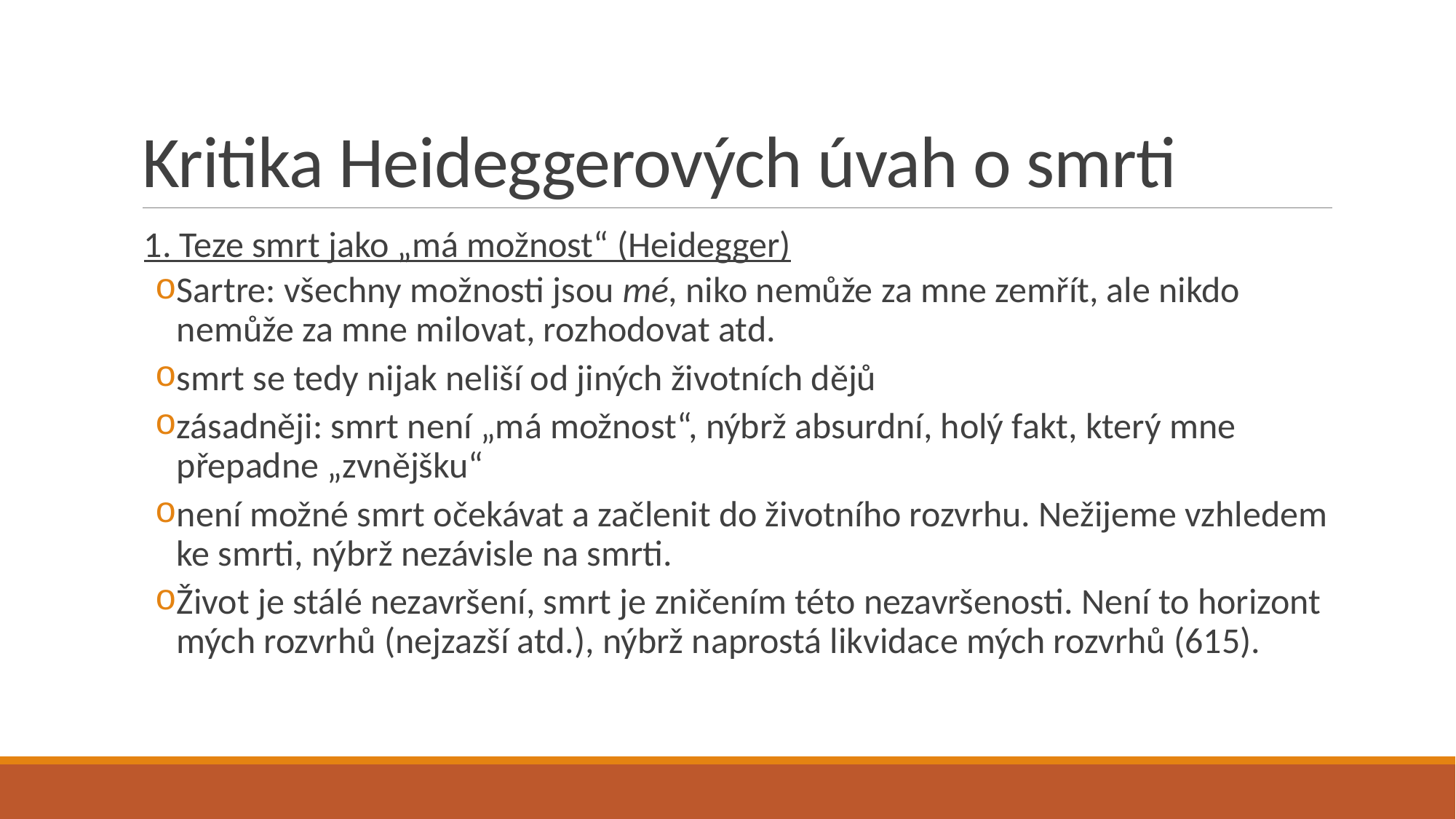

# Kritika Heideggerových úvah o smrti
1. Teze smrt jako „má možnost“ (Heidegger)
Sartre: všechny možnosti jsou mé, niko nemůže za mne zemřít, ale nikdo nemůže za mne milovat, rozhodovat atd.
smrt se tedy nijak neliší od jiných životních dějů
zásadněji: smrt není „má možnost“, nýbrž absurdní, holý fakt, který mne přepadne „zvnějšku“
není možné smrt očekávat a začlenit do životního rozvrhu. Nežijeme vzhledem ke smrti, nýbrž nezávisle na smrti.
Život je stálé nezavršení, smrt je zničením této nezavršenosti. Není to horizont mých rozvrhů (nejzazší atd.), nýbrž naprostá likvidace mých rozvrhů (615).